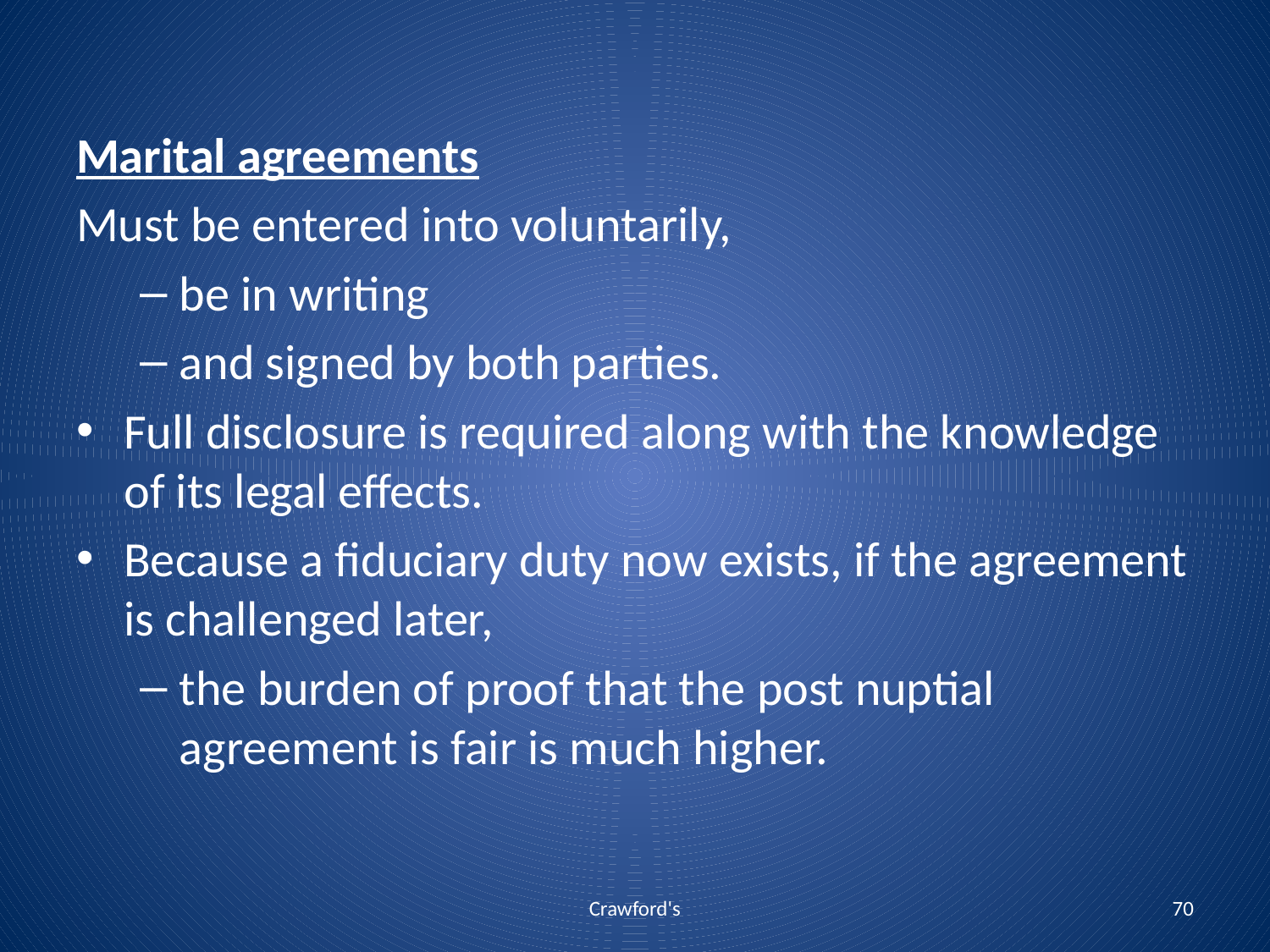

#
Marital agreements
Must be entered into voluntarily,
be in writing
and signed by both parties.
Full disclosure is required along with the knowledge of its legal effects.
Because a fiduciary duty now exists, if the agreement is challenged later,
the burden of proof that the post nuptial agreement is fair is much higher.

Crawford's
70